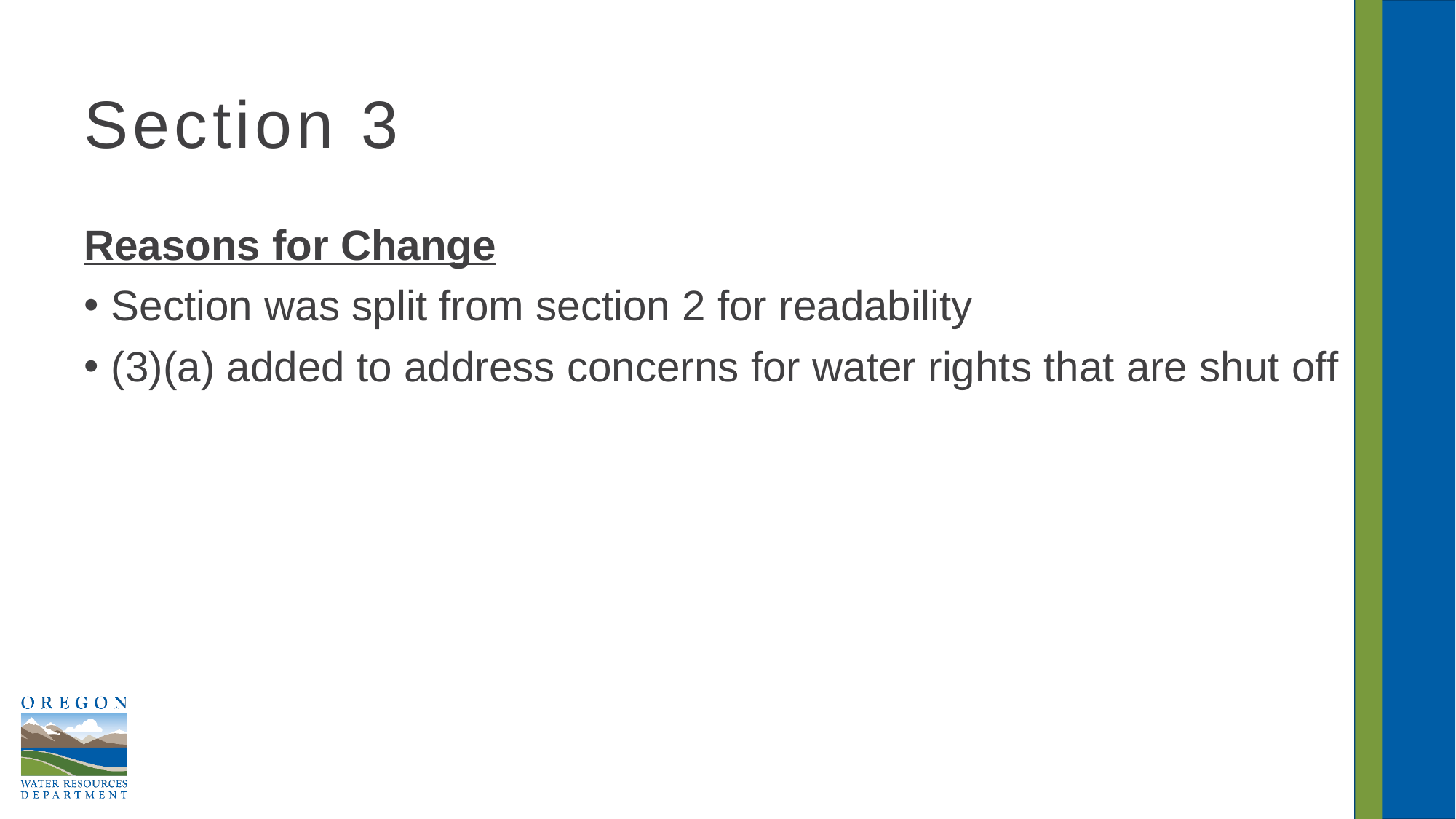

# Section 3
Reasons for Change
Section was split from section 2 for readability
(3)(a) added to address concerns for water rights that are shut off